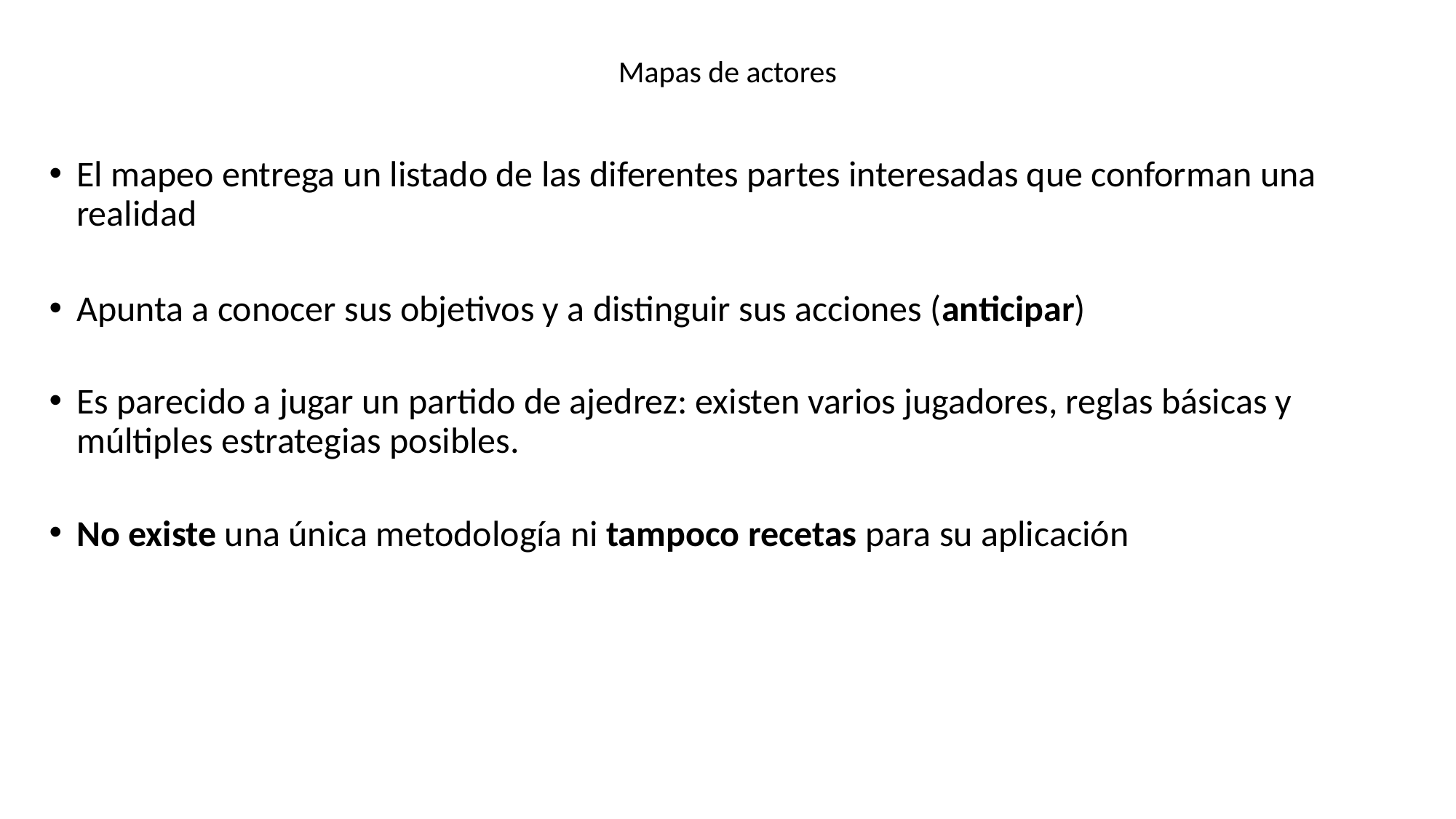

# Mapas de actores
El mapeo entrega un listado de las diferentes partes interesadas que conforman una realidad

Apunta a conocer sus objetivos y a distinguir sus acciones (anticipar)

Es parecido a jugar un partido de ajedrez: existen varios jugadores, reglas básicas y múltiples estrategias posibles.

No existe una única metodología ni tampoco recetas para su aplicación